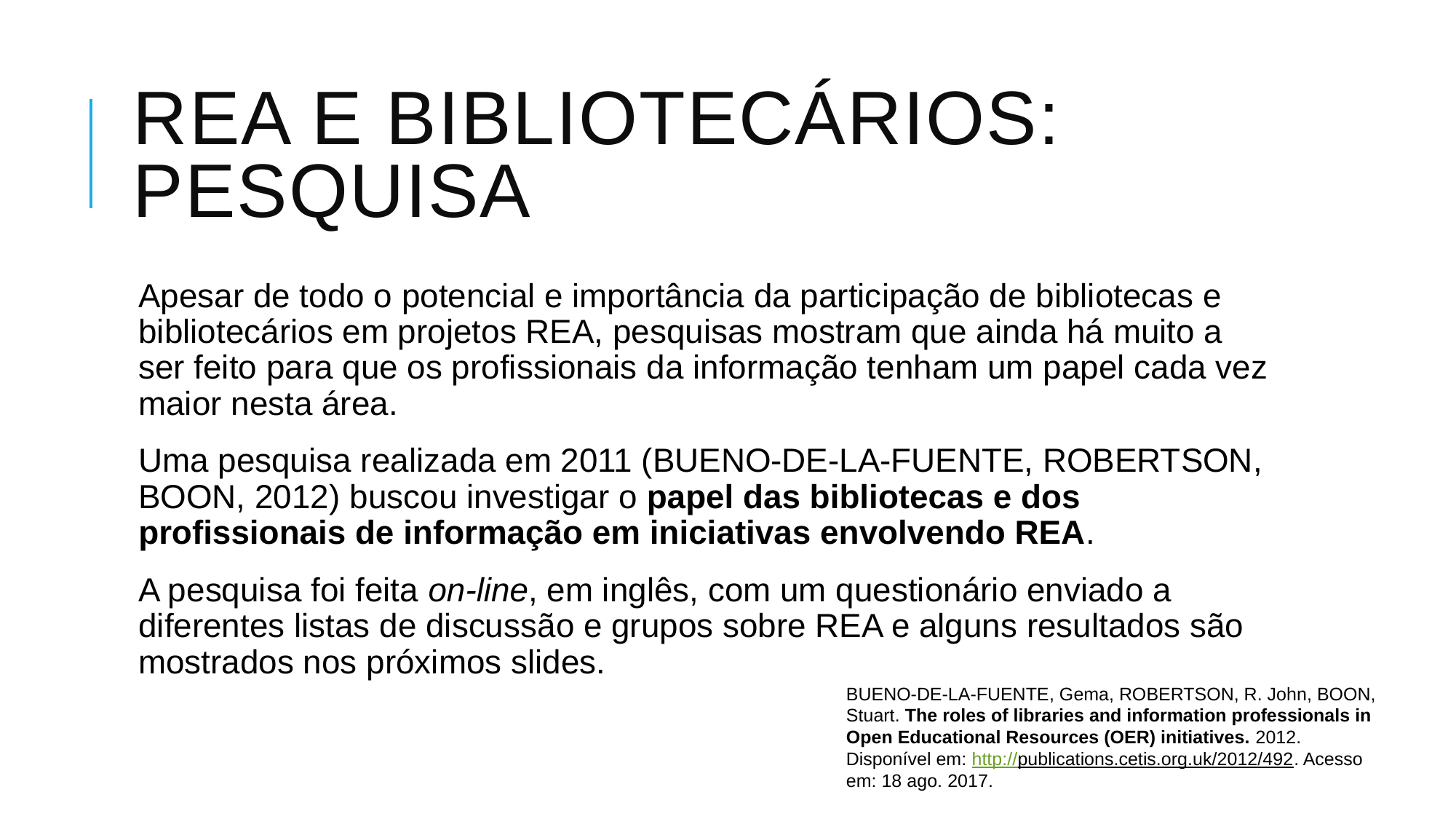

# Rea e bibliotecários: pesquisa
Apesar de todo o potencial e importância da participação de bibliotecas e bibliotecários em projetos REA, pesquisas mostram que ainda há muito a ser feito para que os profissionais da informação tenham um papel cada vez maior nesta área.
Uma pesquisa realizada em 2011 (BUENO-DE-LA-FUENTE, ROBERTSON, BOON, 2012) buscou investigar o papel das bibliotecas e dos profissionais de informação em iniciativas envolvendo REA.
A pesquisa foi feita on-line, em inglês, com um questionário enviado a diferentes listas de discussão e grupos sobre REA e alguns resultados são mostrados nos próximos slides.

Bueno-de-la-Fuente, Gema, ROBERTSON, R. John, BOON, Stuart. The roles of libraries and information professionals in Open Educational Resources (OER) initiatives. 2012. Disponível em: http://publications.cetis.org.uk/2012/492. Acesso em: 18 ago. 2017.